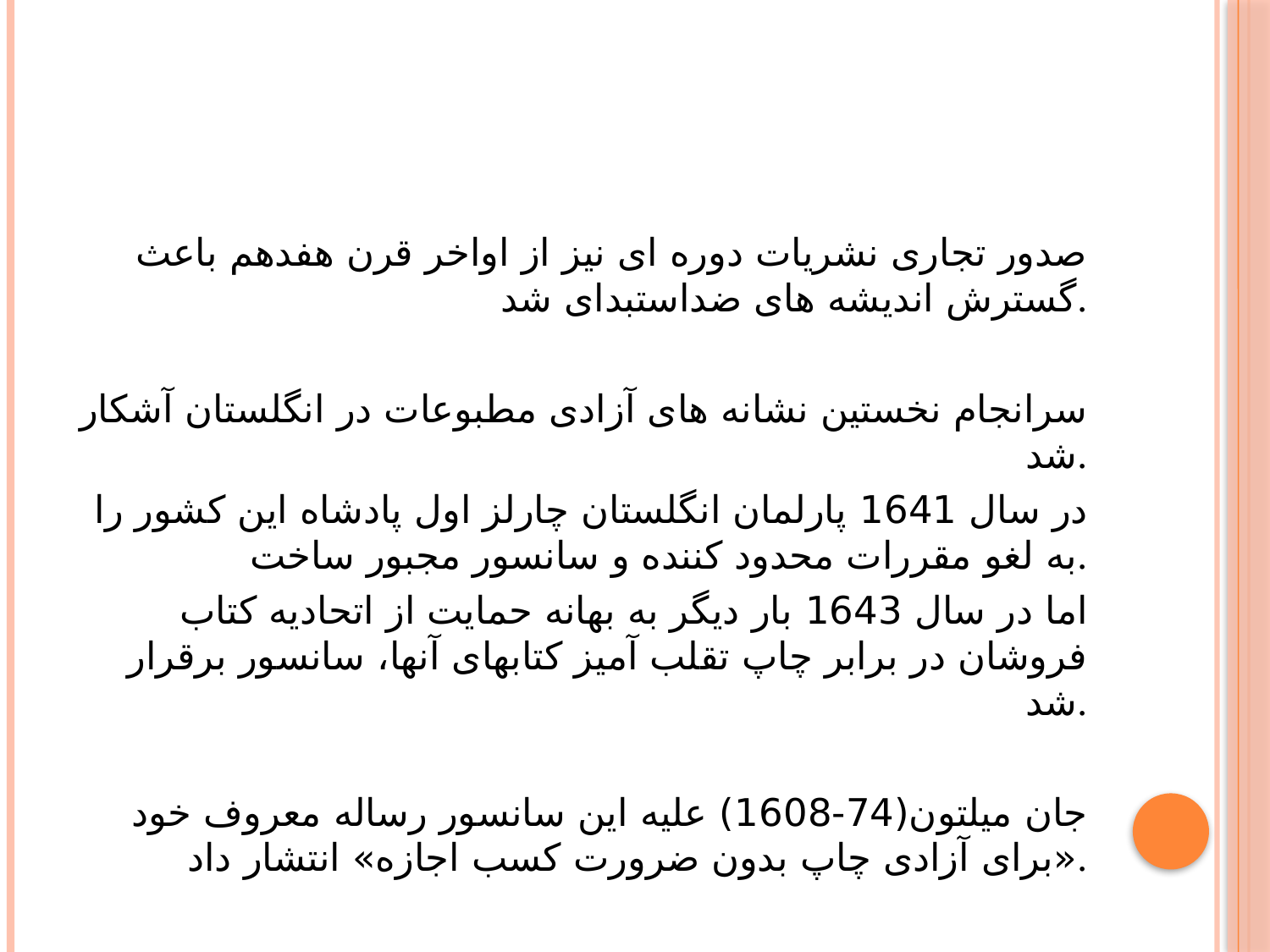

#
صدور تجاری نشریات دوره ای نیز از اواخر قرن هفدهم باعث گسترش اندیشه های ضداستبدای شد.

سرانجام نخستین نشانه های آزادی مطبوعات در انگلستان آشکار شد.
در سال 1641 پارلمان انگلستان چارلز اول پادشاه این کشور را به لغو مقررات محدود کننده و سانسور مجبور ساخت.
اما در سال 1643 بار دیگر به بهانه حمایت از اتحادیه کتاب فروشان در برابر چاپ تقلب آمیز کتابهای آنها، سانسور برقرار شد.

جان میلتون(74-1608) علیه این سانسور رساله معروف خود «برای آزادی چاپ بدون ضرورت کسب اجازه» انتشار داد.